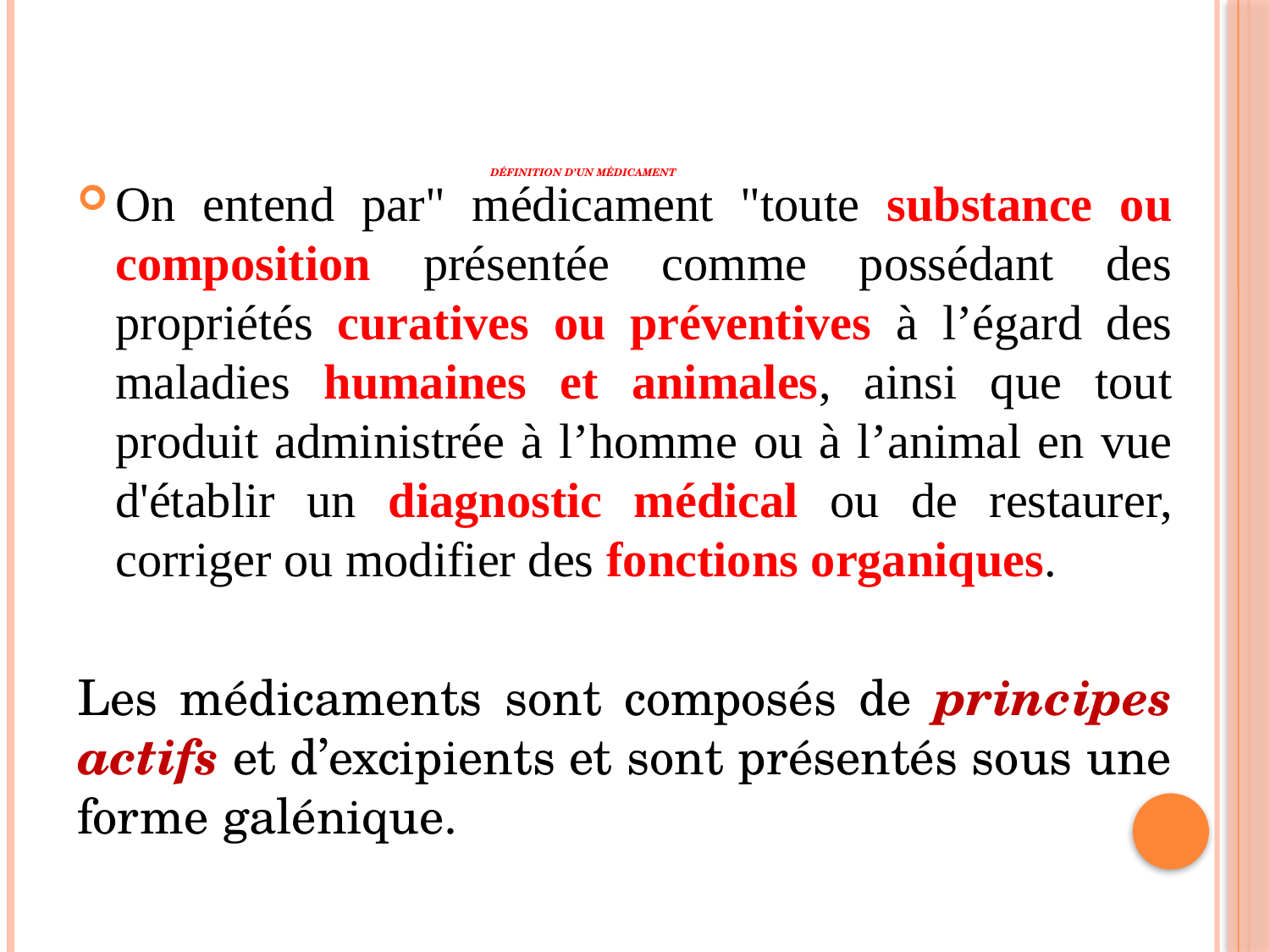

# Définition d’un médicament
On entend par" médicament "toute substance ou composition présentée comme possédant des propriétés curatives ou préventives à l’égard des maladies humaines et animales, ainsi que tout produit administrée à l’homme ou à l’animal en vue d'établir un diagnostic médical ou de restaurer, corriger ou modifier des fonctions organiques.

Les médicaments sont composés de principes actifs et d’excipients et sont présentés sous une forme galénique.